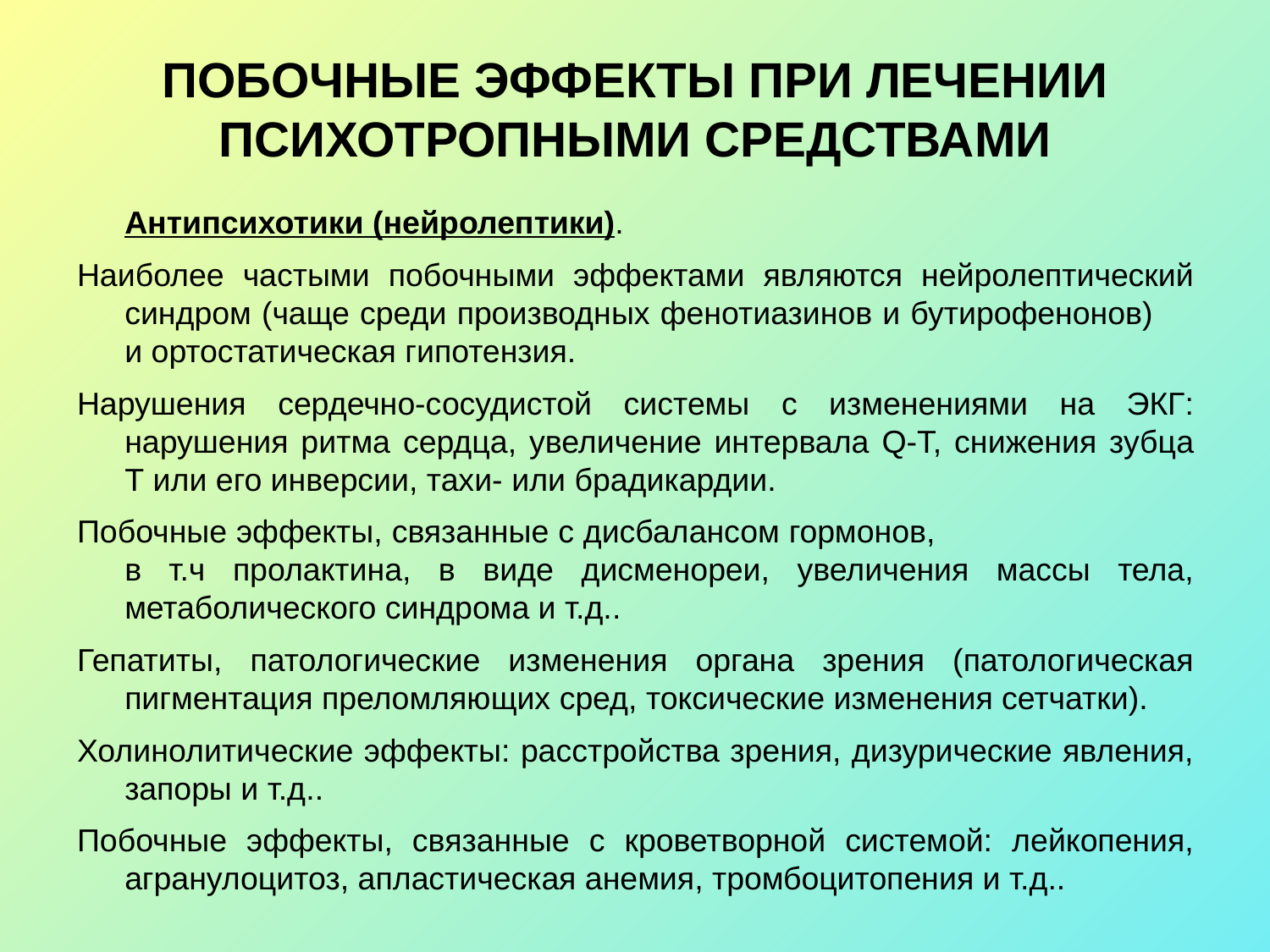

# ПОБОЧНЫЕ ЭФФЕКТЫ ПРИ ЛЕЧЕНИИ ПСИХОТРОПНЫМИ СРЕДСТВАМИ
	Антипсихотики (нейролептики).
Наиболее частыми побочными эффектами являются нейролептический синдром (чаще среди производных фенотиазинов и бутирофенонов)     и ортостатическая гипотензия.
Нарушения сердечно-сосудистой системы с изменениями на ЭКГ: нарушения ритма сердца, увеличение интервала Q-T, снижения зубца Т или его инверсии, тахи- или брадикардии.
Побочные эффекты, связанные с дисбалансом гормонов,                             в т.ч пролактина, в виде дисменореи, увеличения массы тела, метаболического синдрома и т.д..
Гепатиты, патологические изменения органа зрения (патологическая пигментация преломляющих сред, токсические изменения сетчатки).
Холинолитические эффекты: расстройства зрения, дизурические явления, запоры и т.д..
Побочные эффекты, связанные с кроветворной системой: лейкопения, агранулоцитоз, апластическая анемия, тромбоцитопения и т.д..